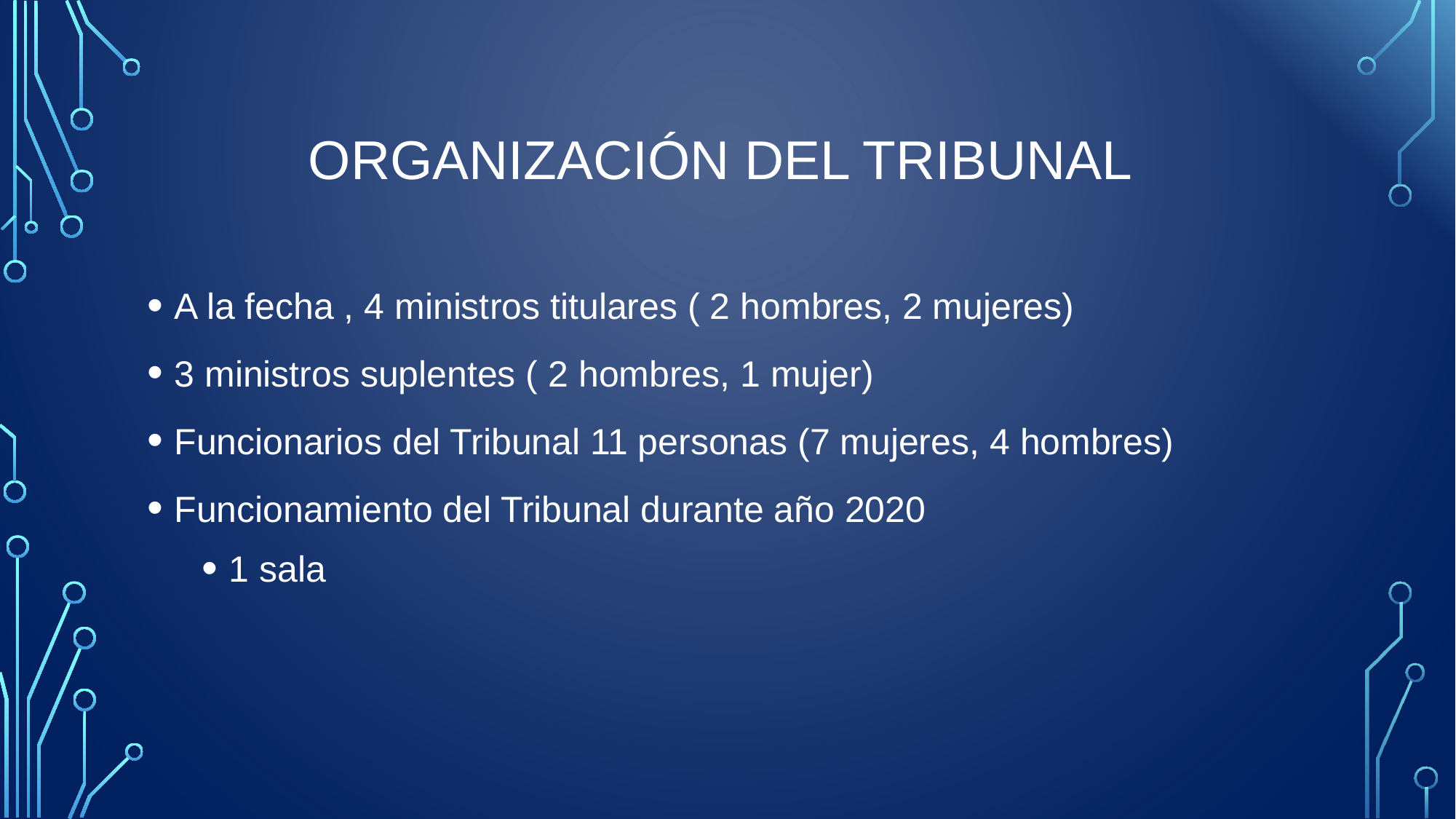

# ORGANIZACIÓN DEL TRIBUNAL
A la fecha , 4 ministros titulares ( 2 hombres, 2 mujeres)
3 ministros suplentes ( 2 hombres, 1 mujer)
Funcionarios del Tribunal 11 personas (7 mujeres, 4 hombres)
Funcionamiento del Tribunal durante año 2020
1 sala